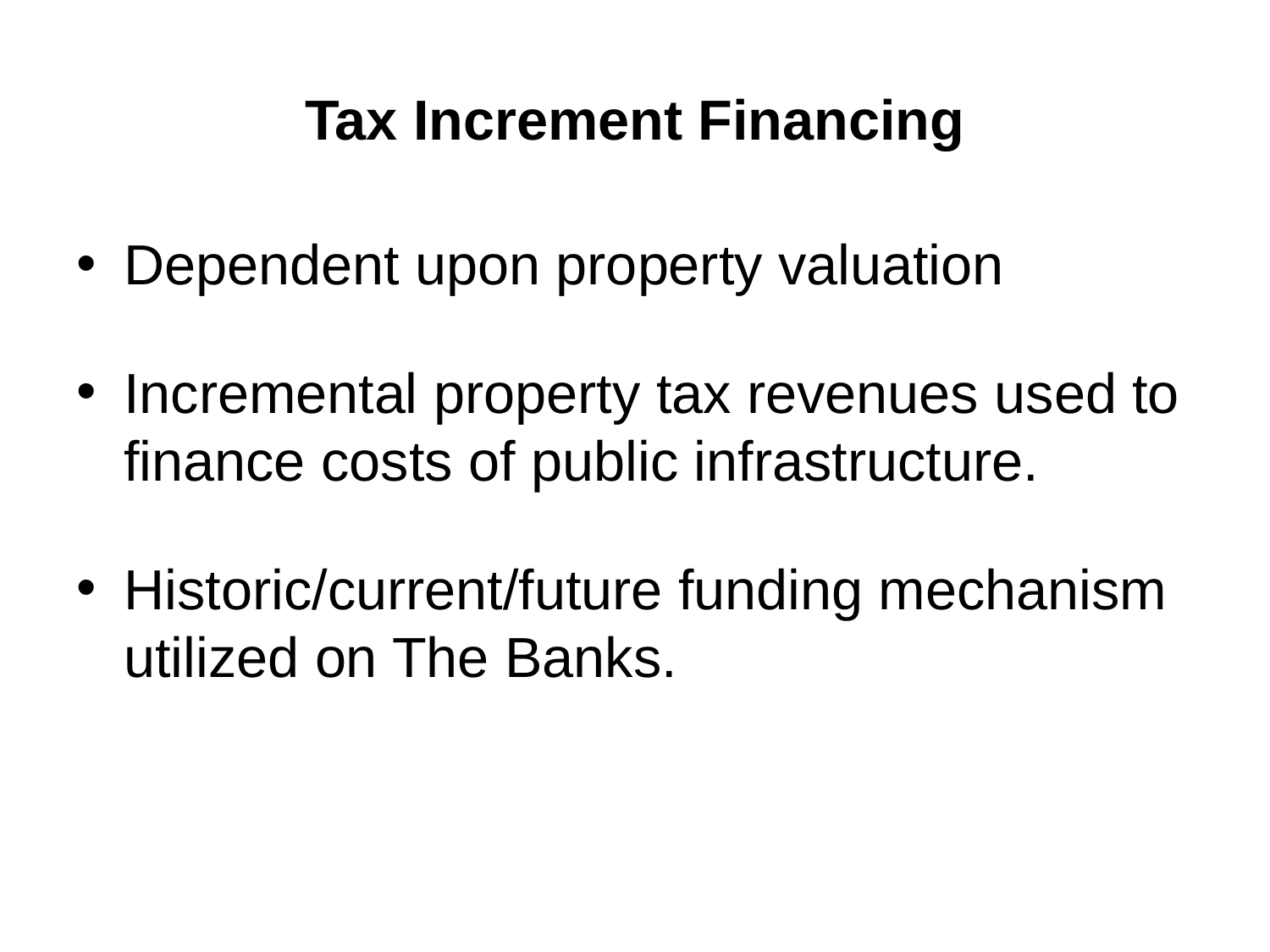

# Tax Increment Financing
Dependent upon property valuation

Incremental property tax revenues used to finance costs of public infrastructure.

Historic/current/future funding mechanism utilized on The Banks.